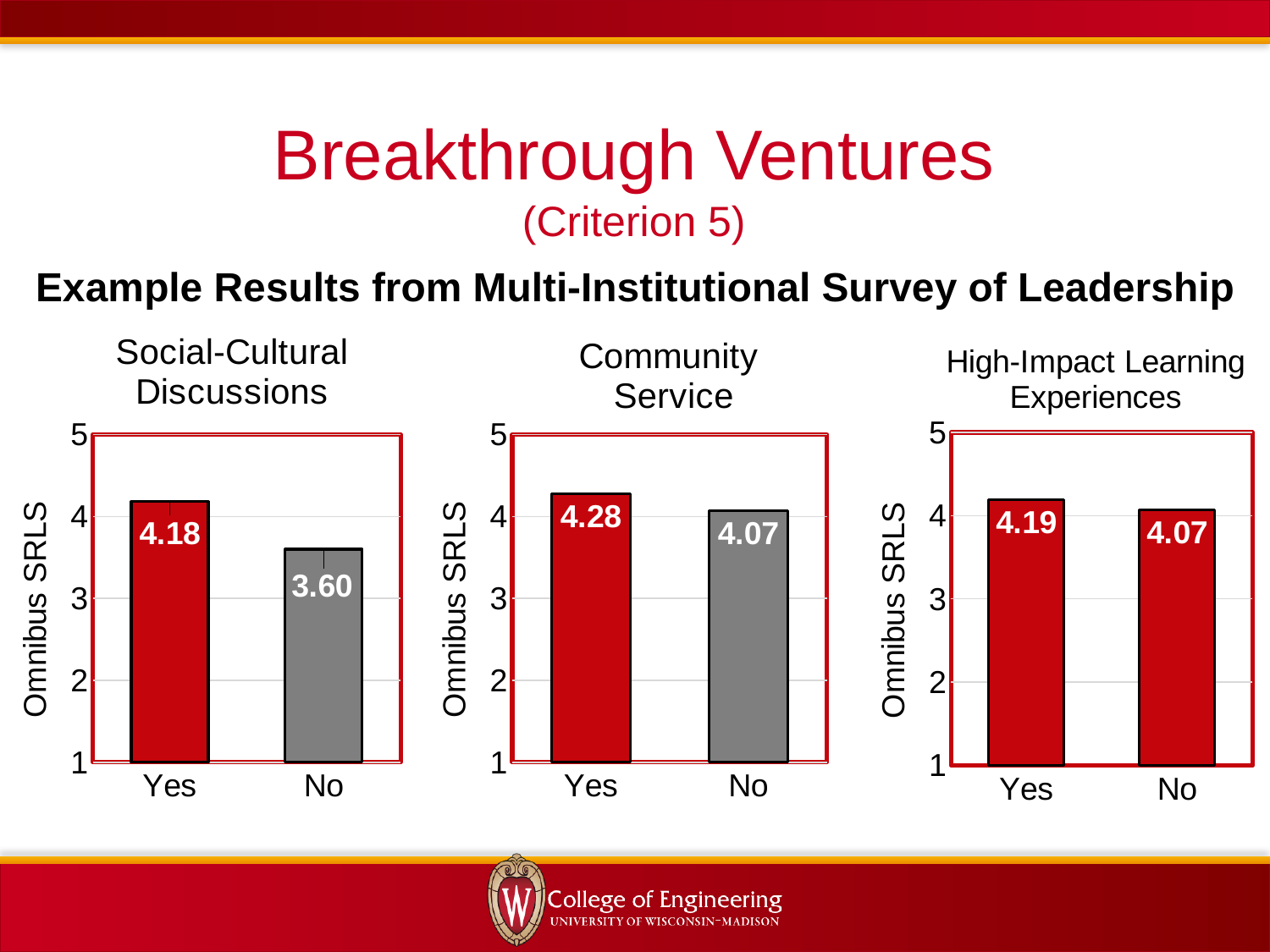

# Breakthrough Ventures (Criterion 5)
Example Results from Multi-Institutional Survey of Leadership

### Chart: Social-Cultural Discussions

| Category | Omnibus SRLS |
|---|---|
| Yes | 4.18 |
| No | 3.6 |

### Chart: Community Service

| Category | Omnibus SRLS |
|---|---|
| Yes | 4.28 |
| No | 4.07 |

### Chart: High-Impact Learning Experiences

| Category | Omnibus SRLS |
|---|---|
| Yes | 4.19 |
| No | 4.07 |